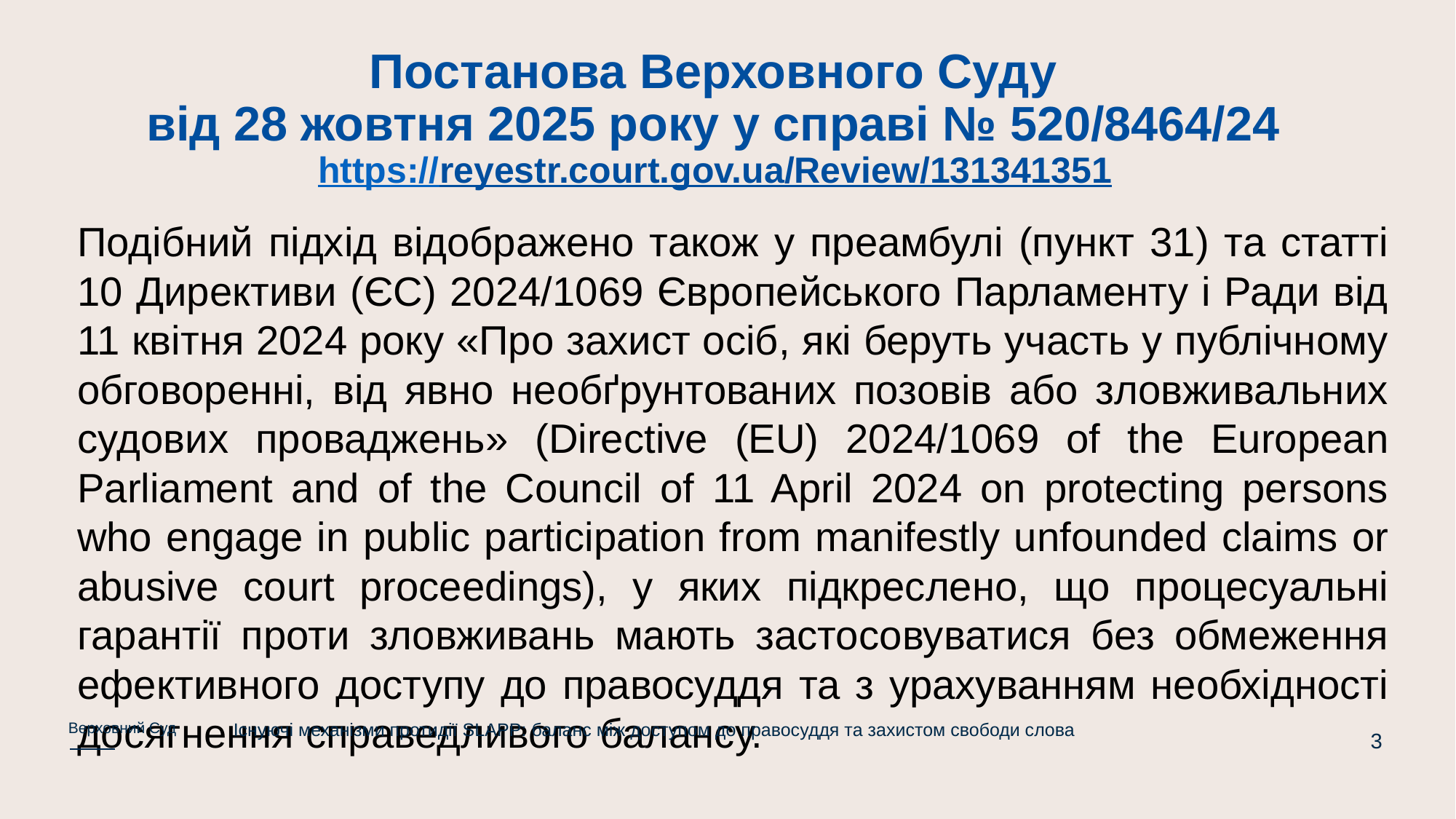

# Постанова Верховного Суду від 28 жовтня 2025 року у справі № 520/8464/24 https://reyestr.court.gov.ua/Review/131341351
Подібний підхід відображено також у преамбулі (пункт 31) та статті 10 Директиви (ЄС) 2024/1069 Європейського Парламенту і Ради від 11 квітня 2024 року «Про захист осіб, які беруть участь у публічному обговоренні, від явно необґрунтованих позовів або зловживальних судових проваджень» (Directive (EU) 2024/1069 of the European Parliament and of the Council of 11 April 2024 on protecting persons who engage in public participation from manifestly unfounded claims or abusive court proceedings), у яких підкреслено, що процесуальні гарантії проти зловживань мають застосовуватися без обмеження ефективного доступу до правосуддя та з урахуванням необхідності досягнення справедливого балансу.

Існуючі механізми протидії SLAPP: баланс між доступом до правосуддя та захистом свободи слова
Верховний Суд
3